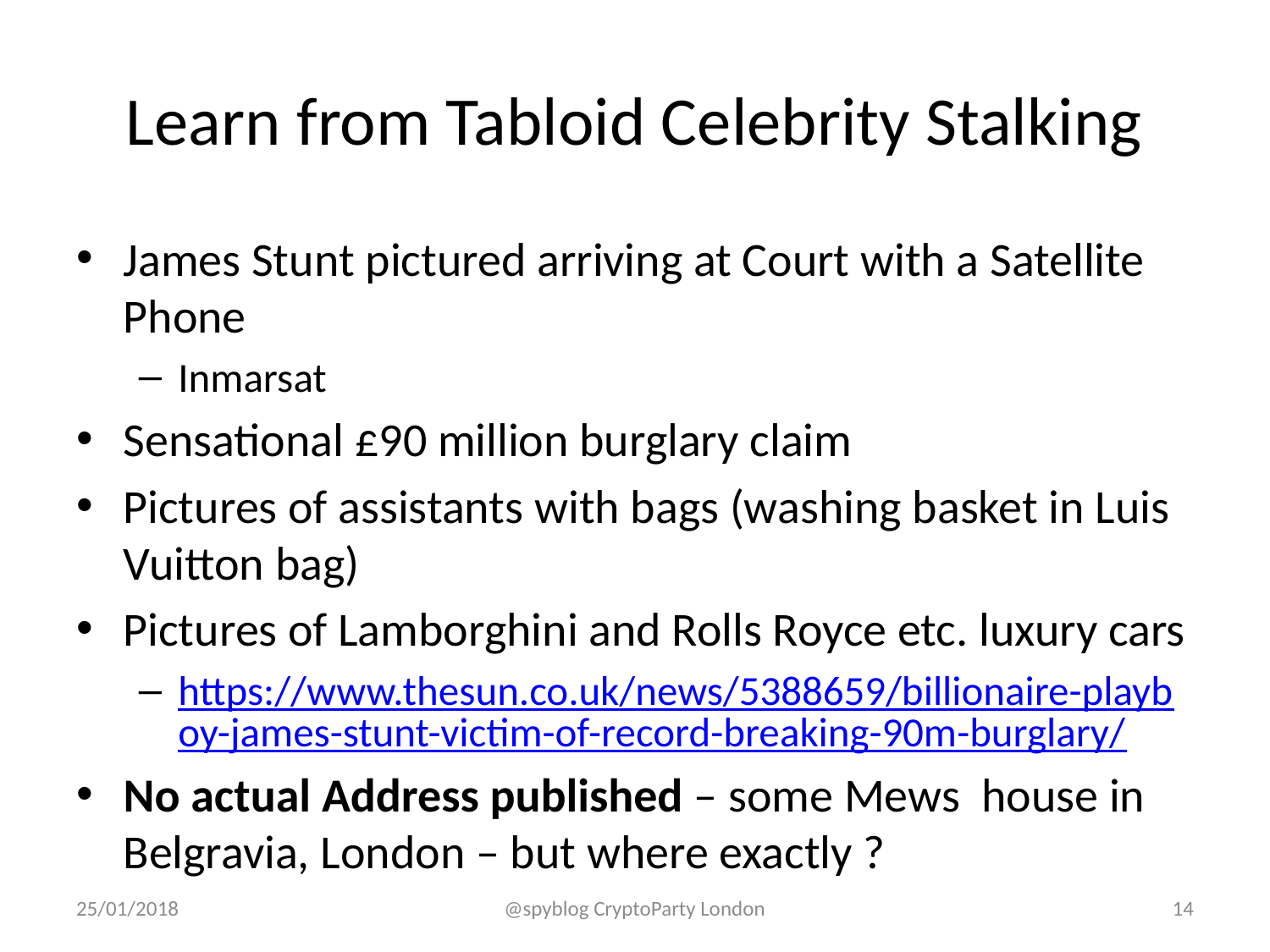

# Learn from Tabloid Celebrity Stalking
James Stunt pictured arriving at Court with a Satellite Phone
Inmarsat
Sensational £90 million burglary claim
Pictures of assistants with bags (washing basket in Luis Vuitton bag)
Pictures of Lamborghini and Rolls Royce etc. luxury cars
https://www.thesun.co.uk/news/5388659/billionaire-playboy-james-stunt-victim-of-record-breaking-90m-burglary/
No actual Address published – some Mews  house in Belgravia, London – but where exactly ?
25/01/2018
@spyblog CryptoParty London
14